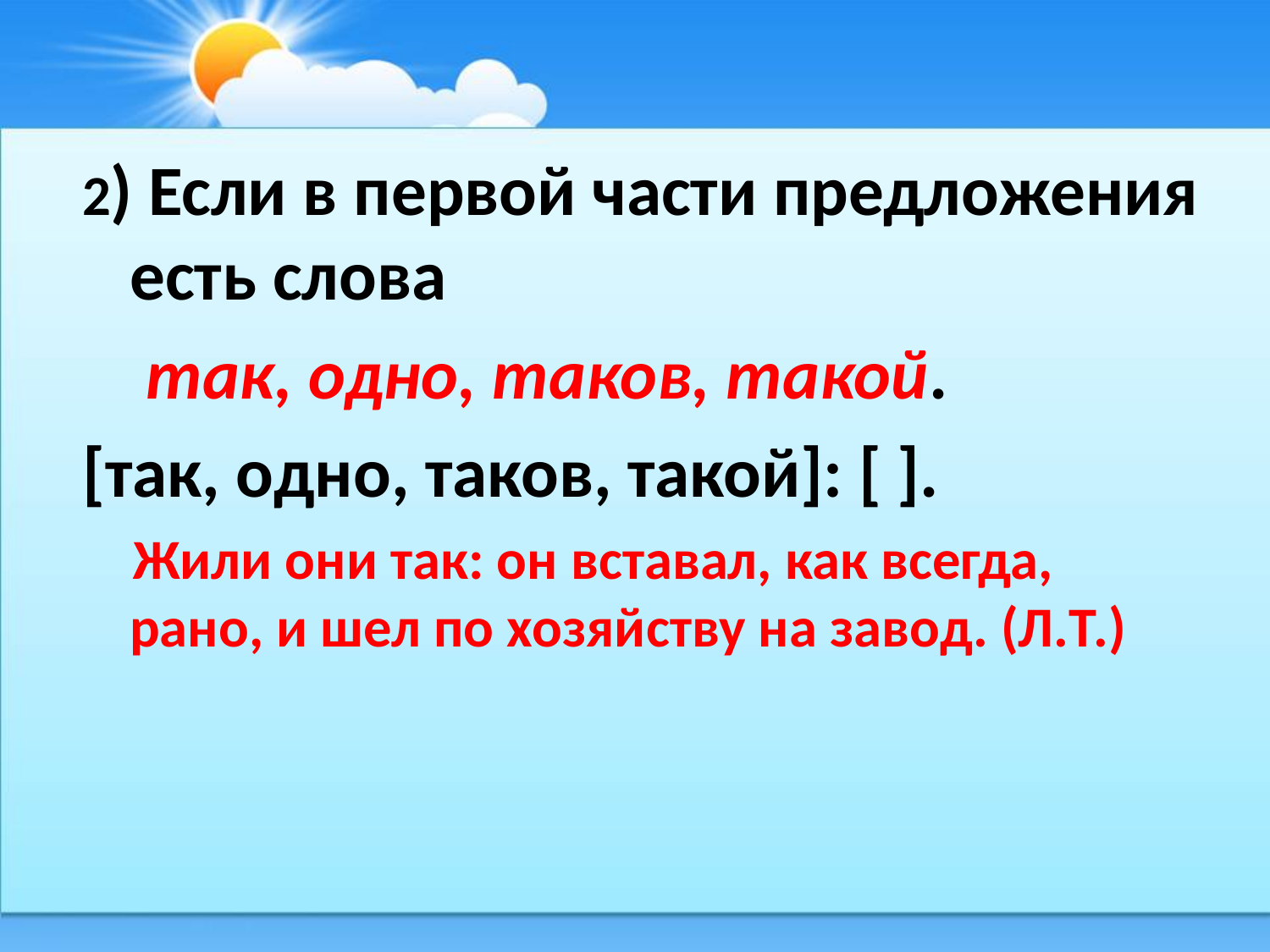

2) Если в первой части предложения есть слова
    так, одно, таков, такой.
[так, одно, таков, такой]: [ ].
    Жили они так: он вставал, как всегда, рано, и шел по хозяйству на завод. (Л.Т.)